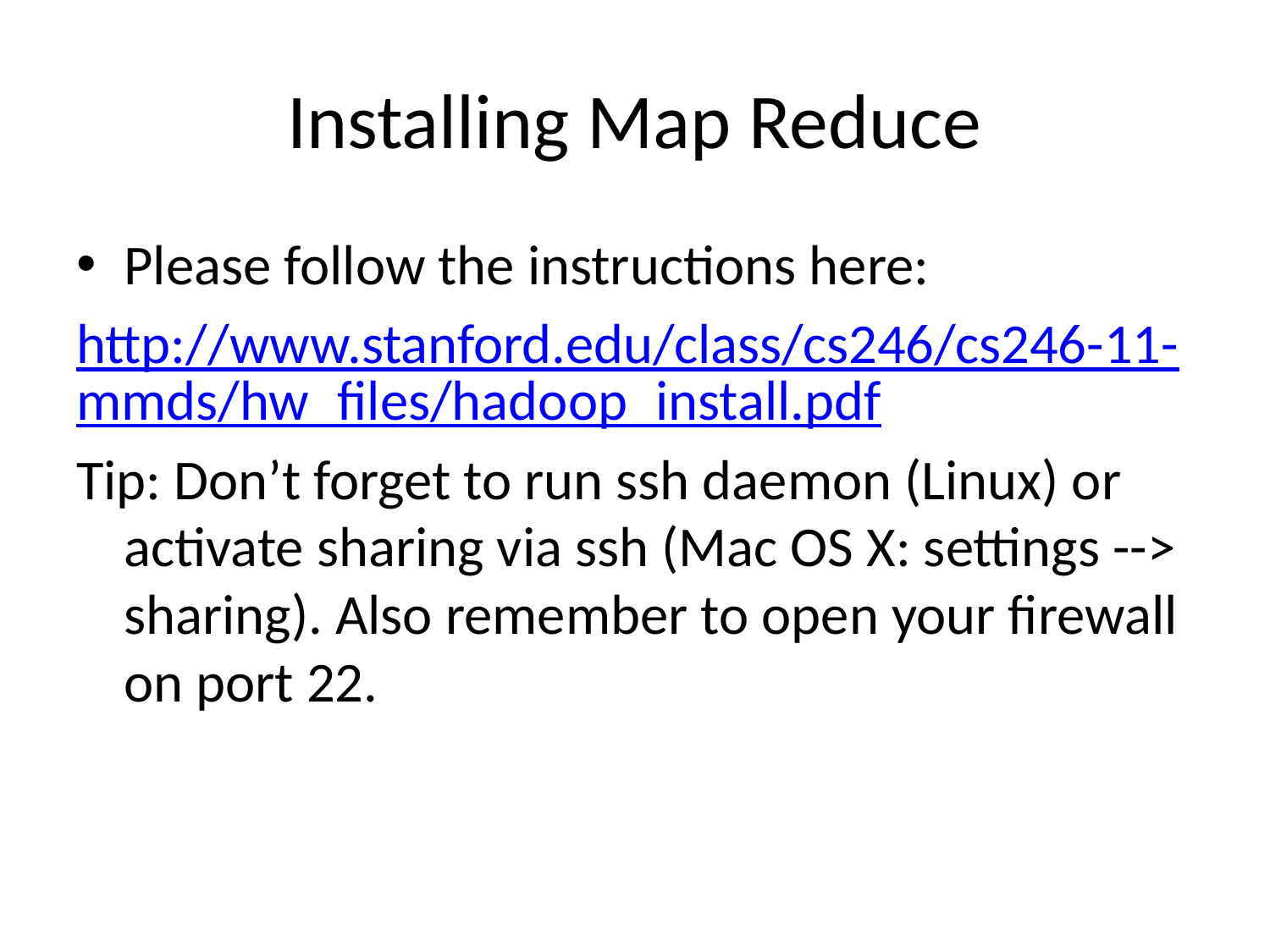

# Installing Map Reduce
Please follow the instructions here:
http://www.stanford.edu/class/cs246/cs246-11-mmds/hw_files/hadoop_install.pdf
Tip: Don’t forget to run ssh daemon (Linux) or activate sharing via ssh (Mac OS X: settings --> sharing). Also remember to open your firewall on port 22.